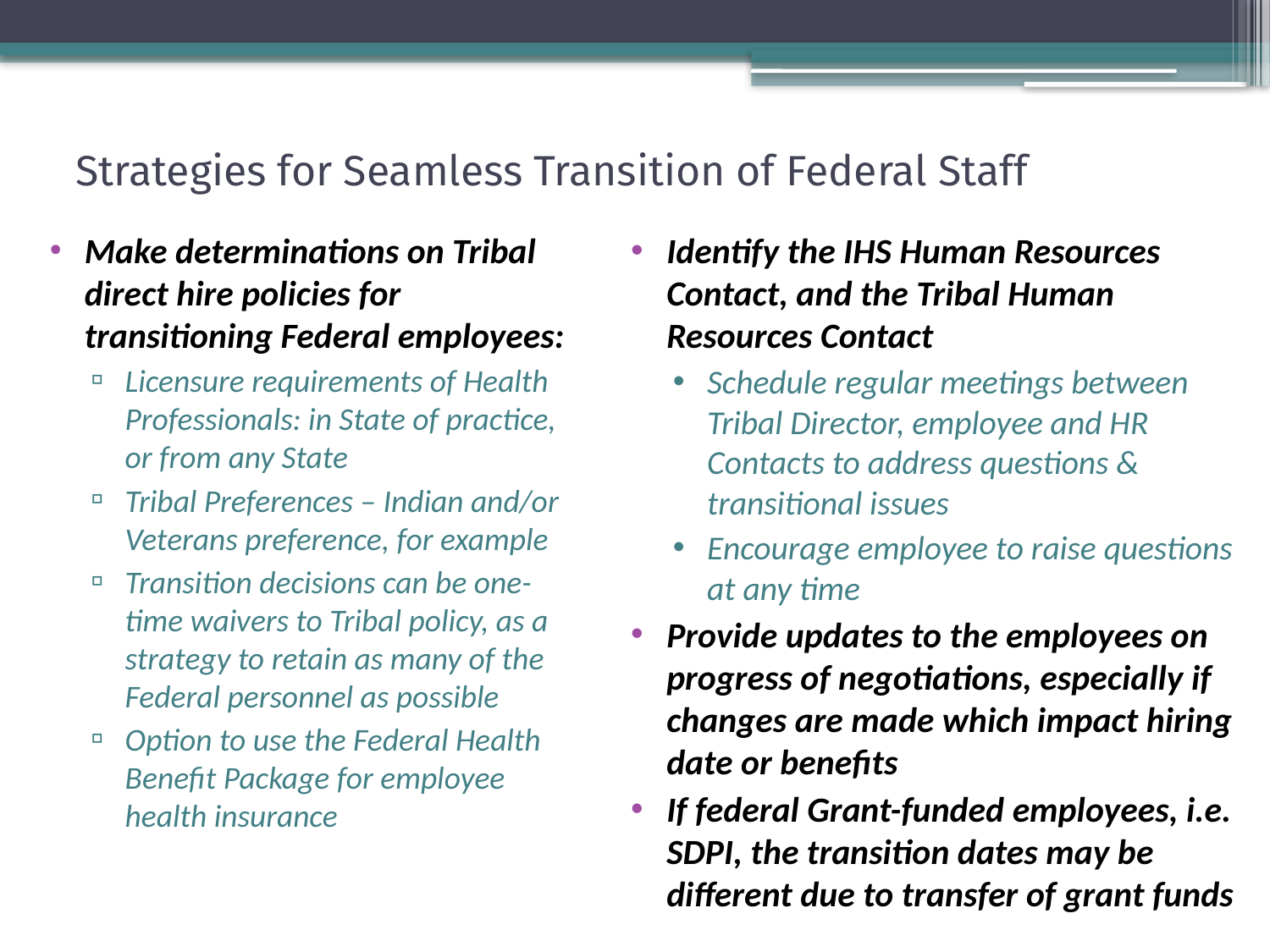

# Strategies for Seamless Transition of Federal Staff
Make determinations on Tribal direct hire policies for transitioning Federal employees:
Licensure requirements of Health Professionals: in State of practice, or from any State
Tribal Preferences – Indian and/or Veterans preference, for example
Transition decisions can be one-time waivers to Tribal policy, as a strategy to retain as many of the Federal personnel as possible
Option to use the Federal Health Benefit Package for employee health insurance
Identify the IHS Human Resources Contact, and the Tribal Human Resources Contact
Schedule regular meetings between Tribal Director, employee and HR Contacts to address questions & transitional issues
Encourage employee to raise questions at any time
Provide updates to the employees on progress of negotiations, especially if changes are made which impact hiring date or benefits
If federal Grant-funded employees, i.e. SDPI, the transition dates may be different due to transfer of grant funds